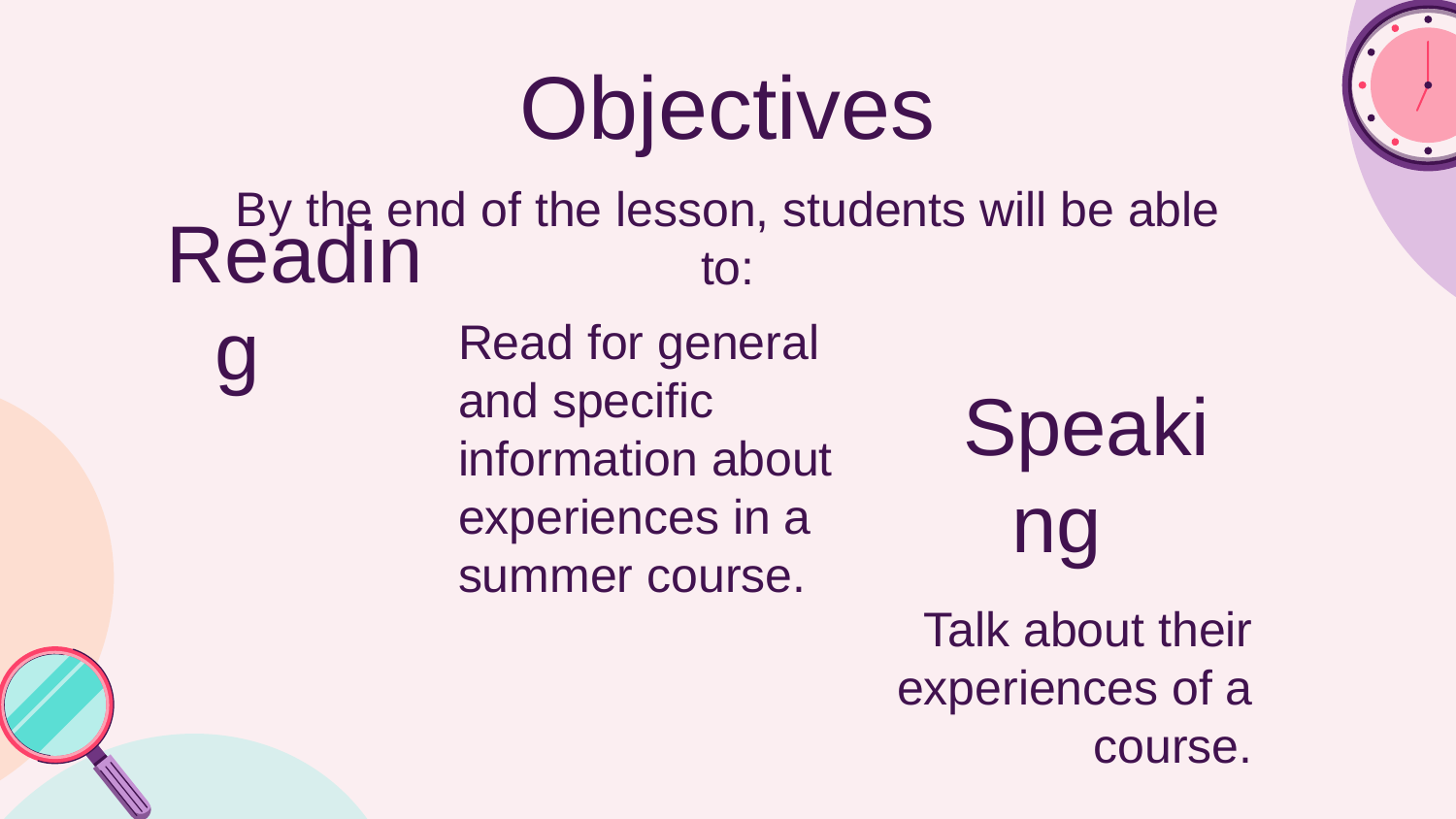

# Objectives
By the end of the lesson, students will be able to:
Reading
Read for general and specific information about experiences in a summer course.
Speaking
Talk about their experiences of a course.